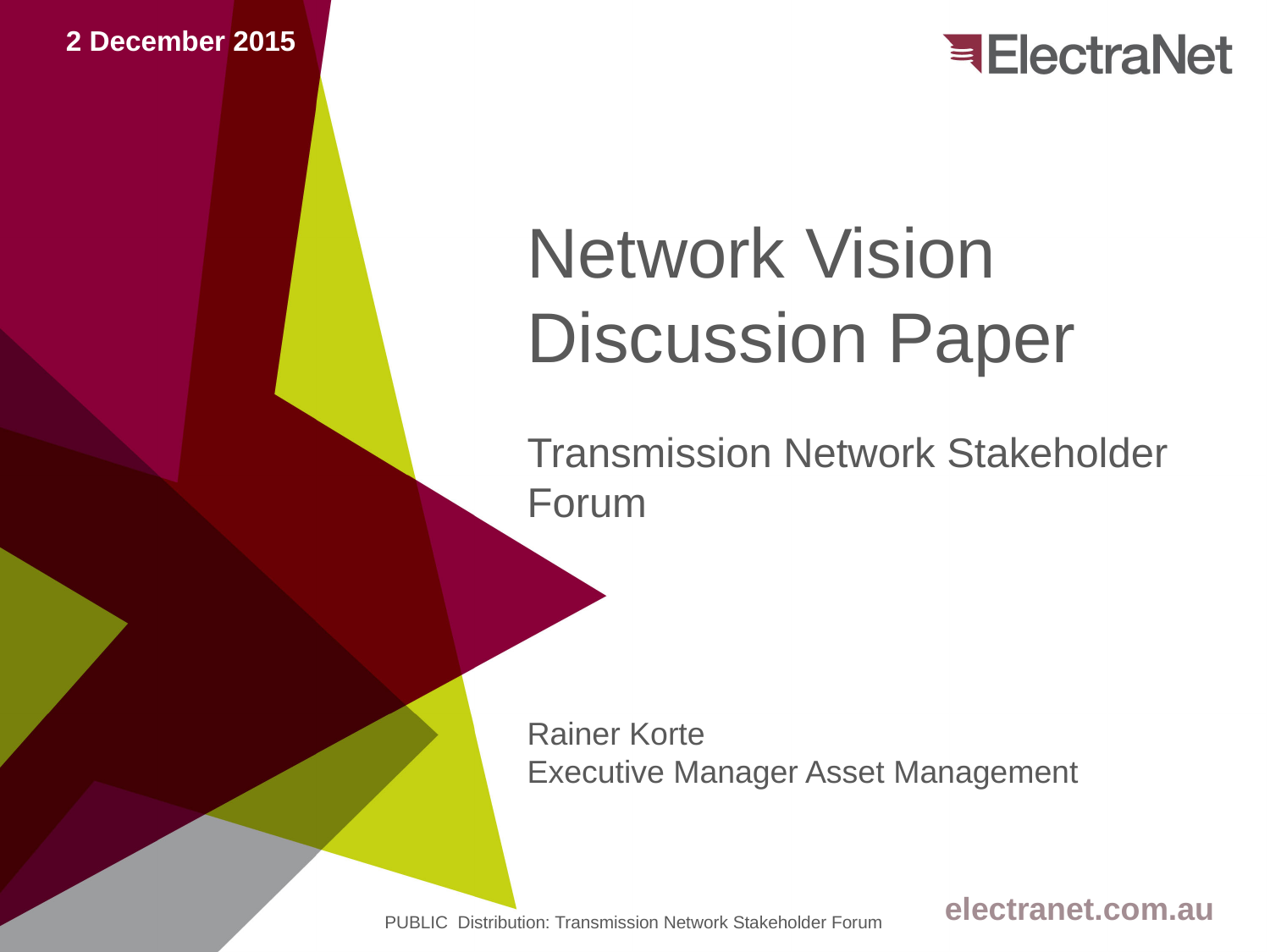

2 December 2015
# Network Vision Discussion Paper
Transmission Network Stakeholder Forum
Rainer Korte
Executive Manager Asset Management
electranet.com.au